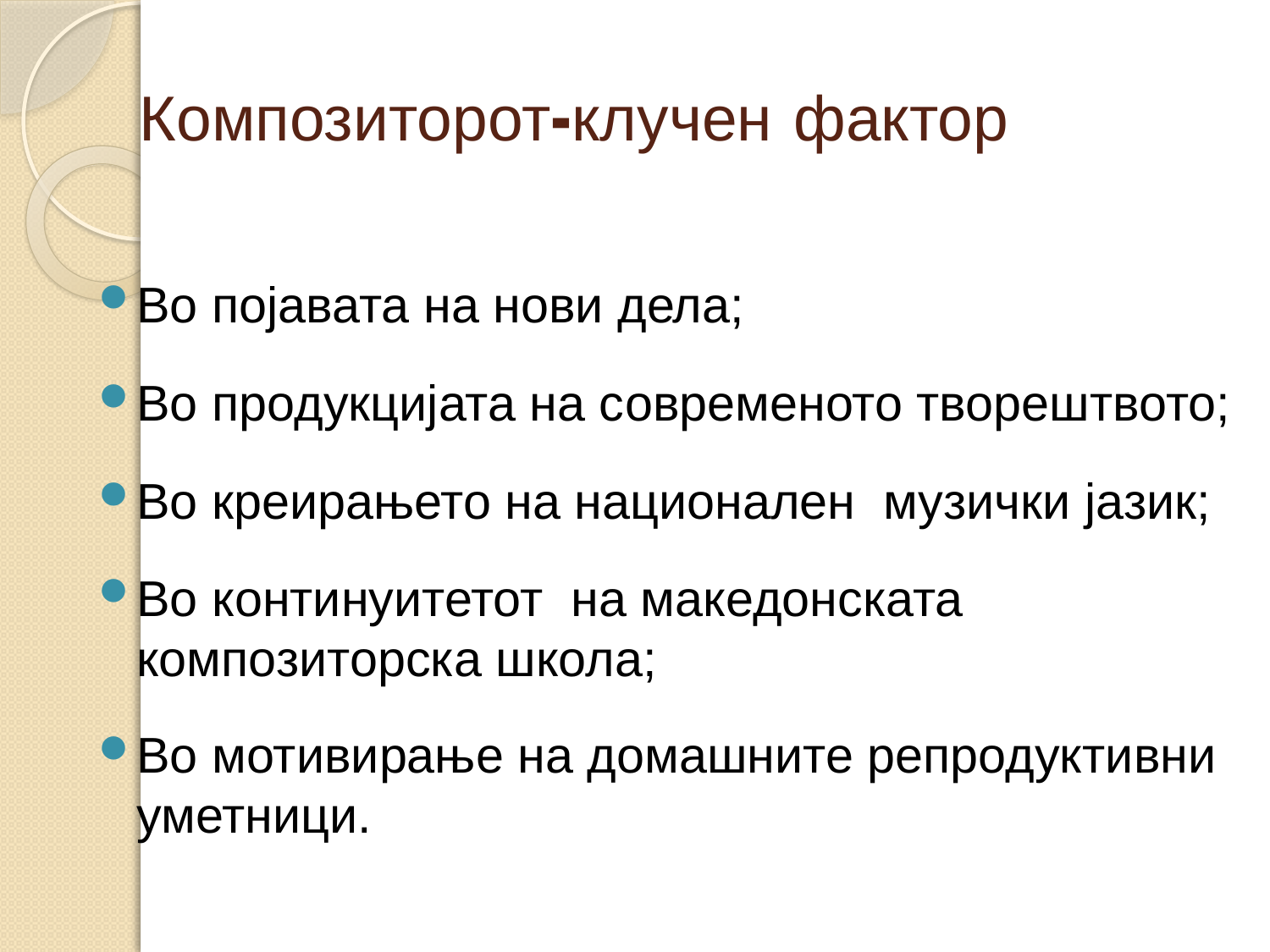

# Композиторот-клучен фактор
Во појавата на нови дела;

Во продукцијата на современото творештвото;

Во креирањето на национален  музички јазик;

Во континуитетот  на македонската композиторска школа;

Во мотивирање на домашните репродуктивни уметници.